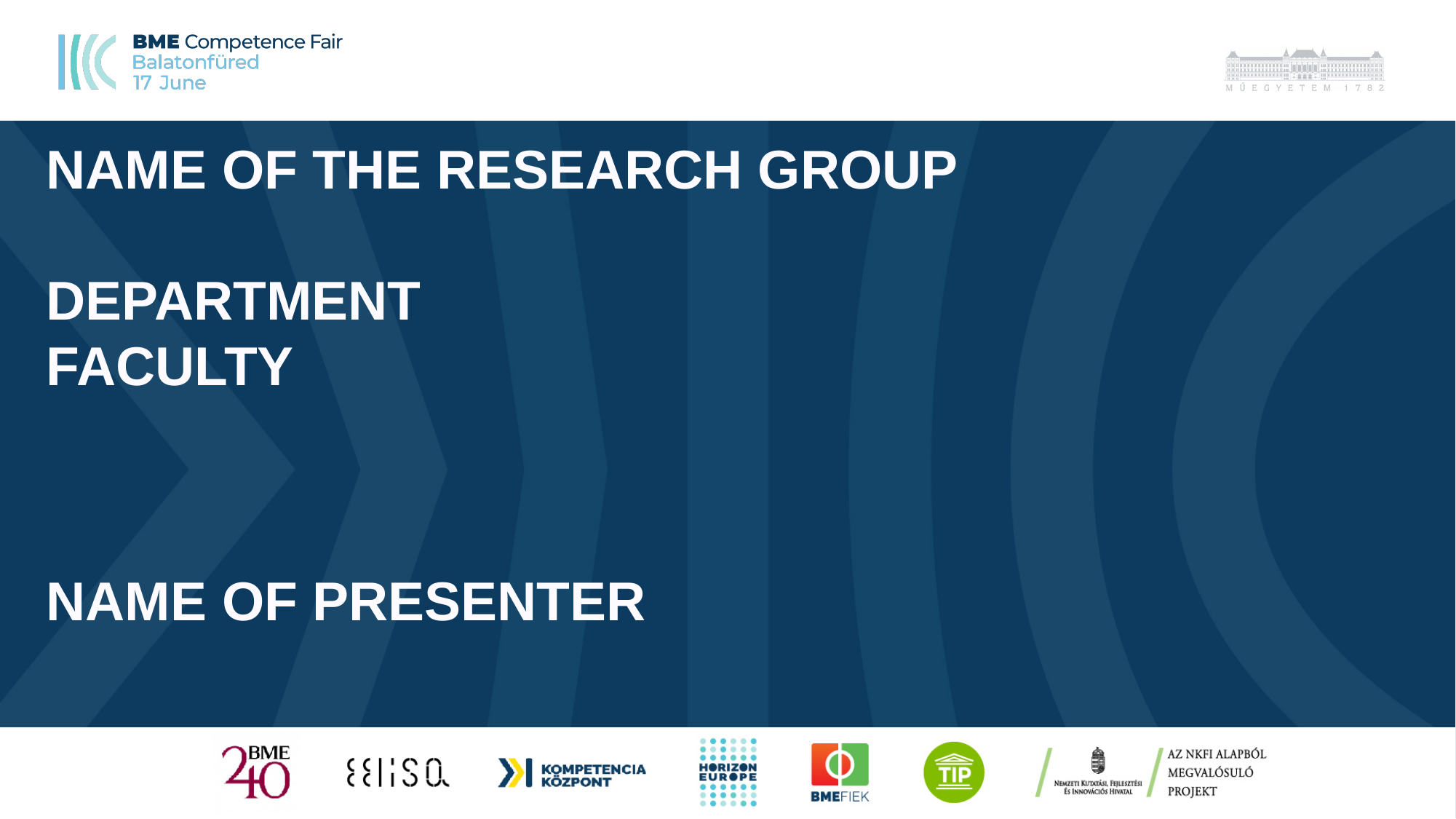

# Name of the research group DEPARTMENT FAculty

Name of presenter